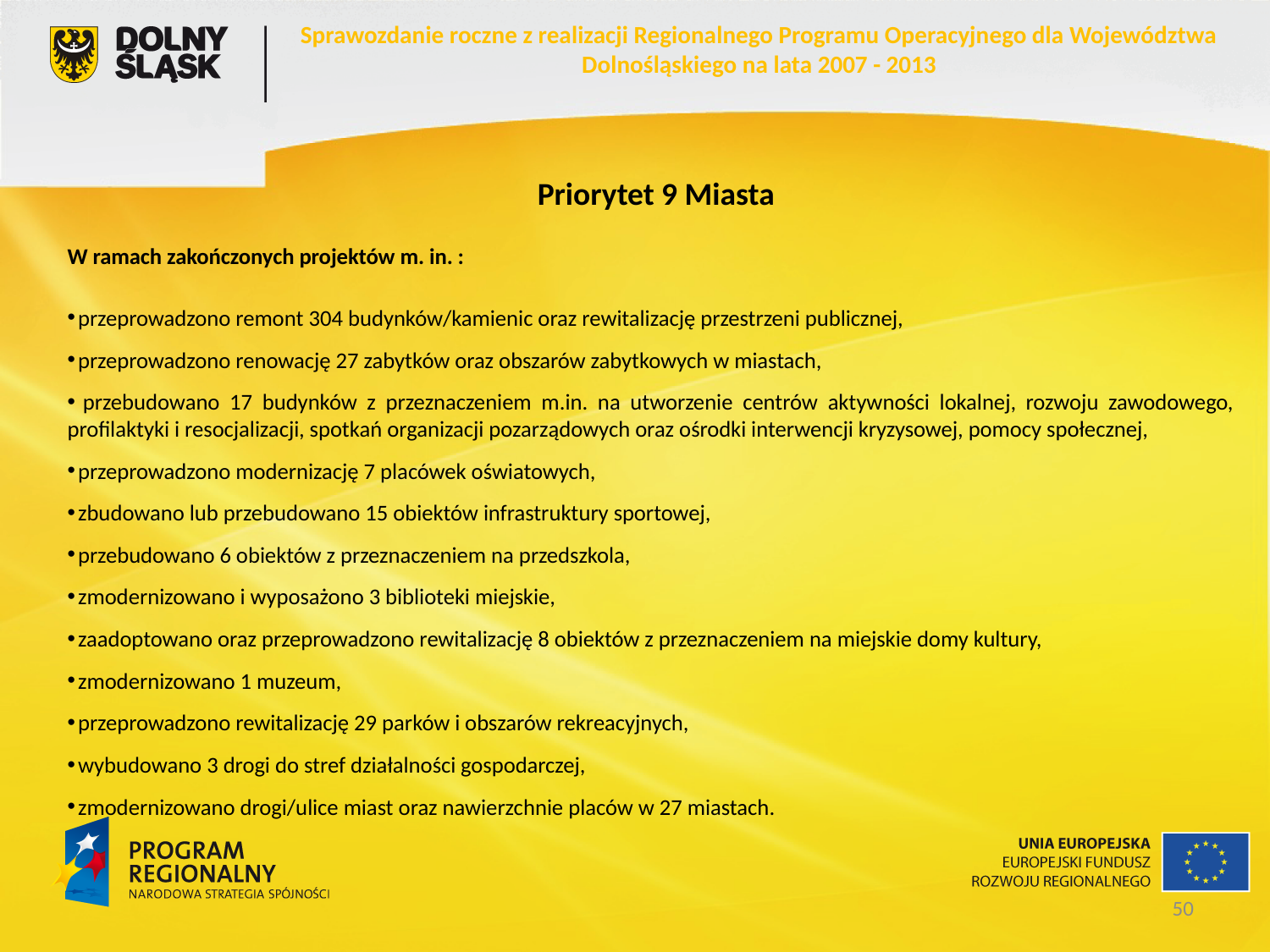

Sprawozdanie roczne z realizacji Regionalnego Programu Operacyjnego dla Województwa Dolnośląskiego na lata 2007 - 2013

Priorytet 9 Miasta
W ramach zakończonych projektów m. in. :

 przeprowadzono remont 304 budynków/kamienic oraz rewitalizację przestrzeni publicznej,
 przeprowadzono renowację 27 zabytków oraz obszarów zabytkowych w miastach,
 przebudowano 17 budynków z przeznaczeniem m.in. na utworzenie centrów aktywności lokalnej, rozwoju zawodowego, profilaktyki i resocjalizacji, spotkań organizacji pozarządowych oraz ośrodki interwencji kryzysowej, pomocy społecznej,
 przeprowadzono modernizację 7 placówek oświatowych,
 zbudowano lub przebudowano 15 obiektów infrastruktury sportowej,
 przebudowano 6 obiektów z przeznaczeniem na przedszkola,
 zmodernizowano i wyposażono 3 biblioteki miejskie,
 zaadoptowano oraz przeprowadzono rewitalizację 8 obiektów z przeznaczeniem na miejskie domy kultury,
 zmodernizowano 1 muzeum,
 przeprowadzono rewitalizację 29 parków i obszarów rekreacyjnych,
 wybudowano 3 drogi do stref działalności gospodarczej,
 zmodernizowano drogi/ulice miast oraz nawierzchnie placów w 27 miastach.
50